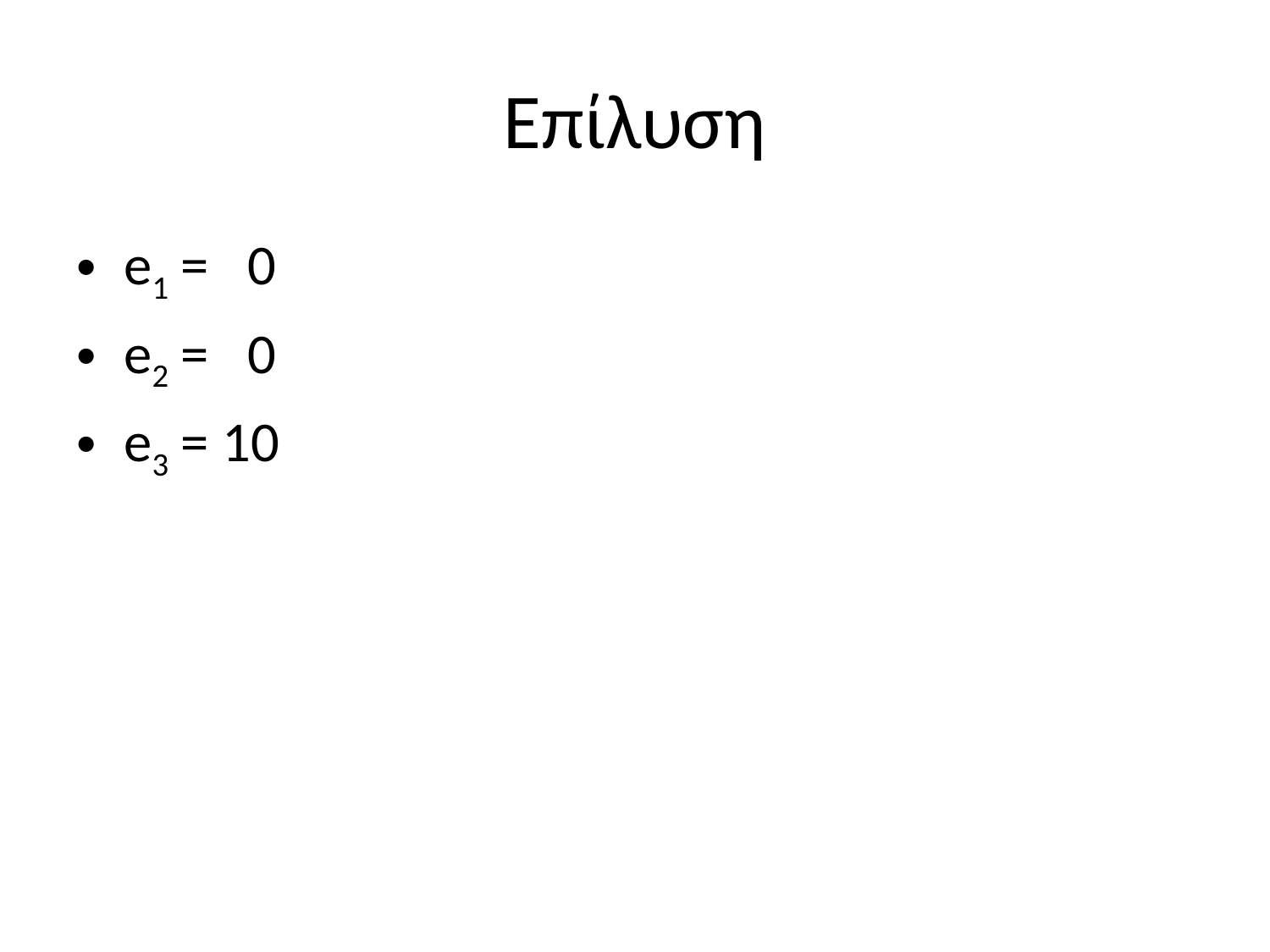

# Επίλυση
e1 =   0
e2 =   0
e3 = 10